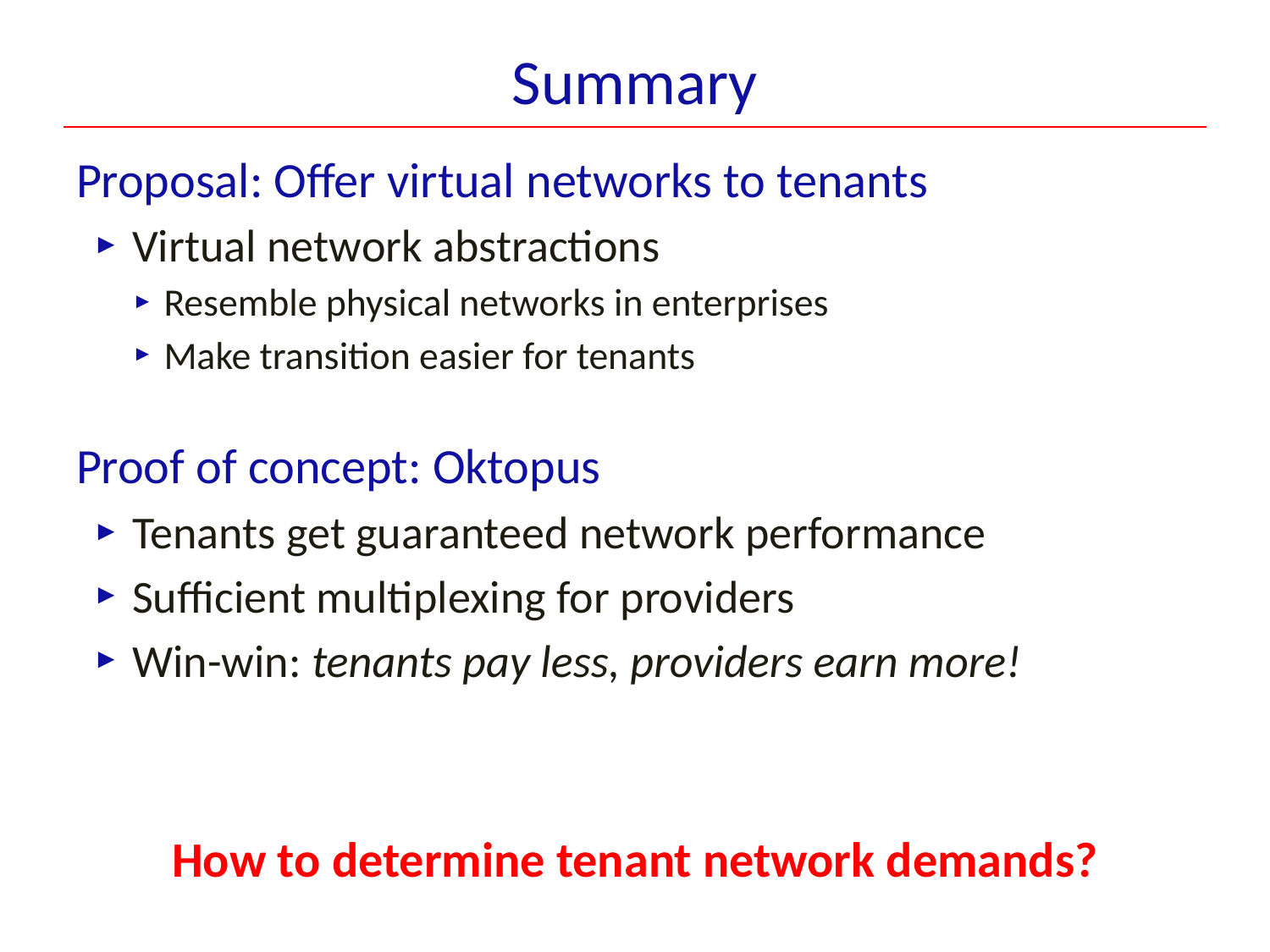

# Summary
Proposal: Offer virtual networks to tenants
Virtual network abstractions
Resemble physical networks in enterprises
Make transition easier for tenants

Proof of concept: Oktopus
Tenants get guaranteed network performance
Sufficient multiplexing for providers
Win-win: tenants pay less, providers earn more!

How to determine tenant network demands?